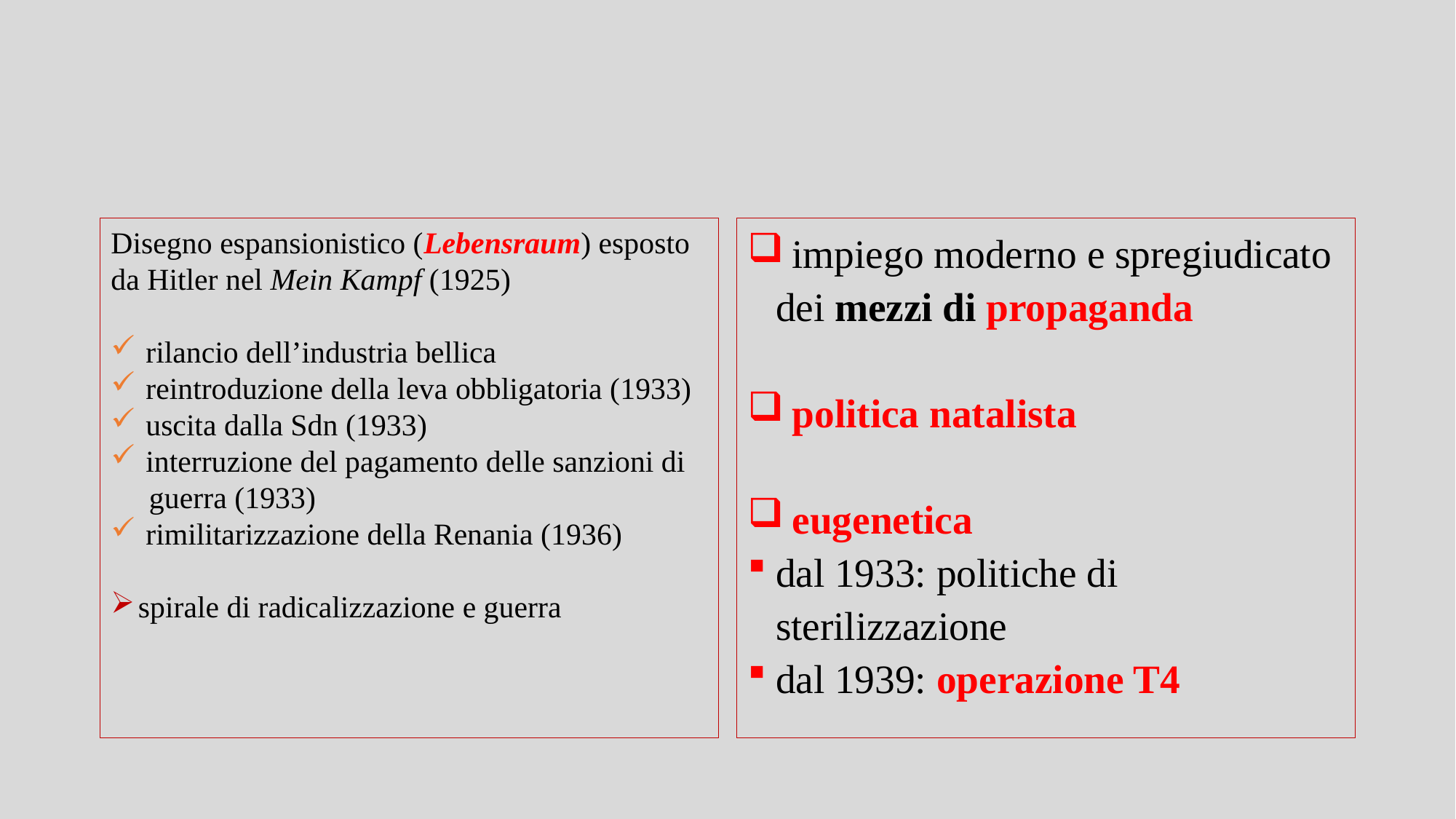

Disegno espansionistico (Lebensraum) esposto da Hitler nel Mein Kampf (1925)

 rilancio dell’industria bellica
 reintroduzione della leva obbligatoria (1933)
 uscita dalla Sdn (1933)
 interruzione del pagamento delle sanzioni di
     guerra (1933)
 rimilitarizzazione della Renania (1936)

spirale di radicalizzazione e guerra

 impiego moderno e spregiudicato dei mezzi di propaganda

 politica natalista

 eugenetica
dal 1933: politiche di sterilizzazione
dal 1939: operazione T4